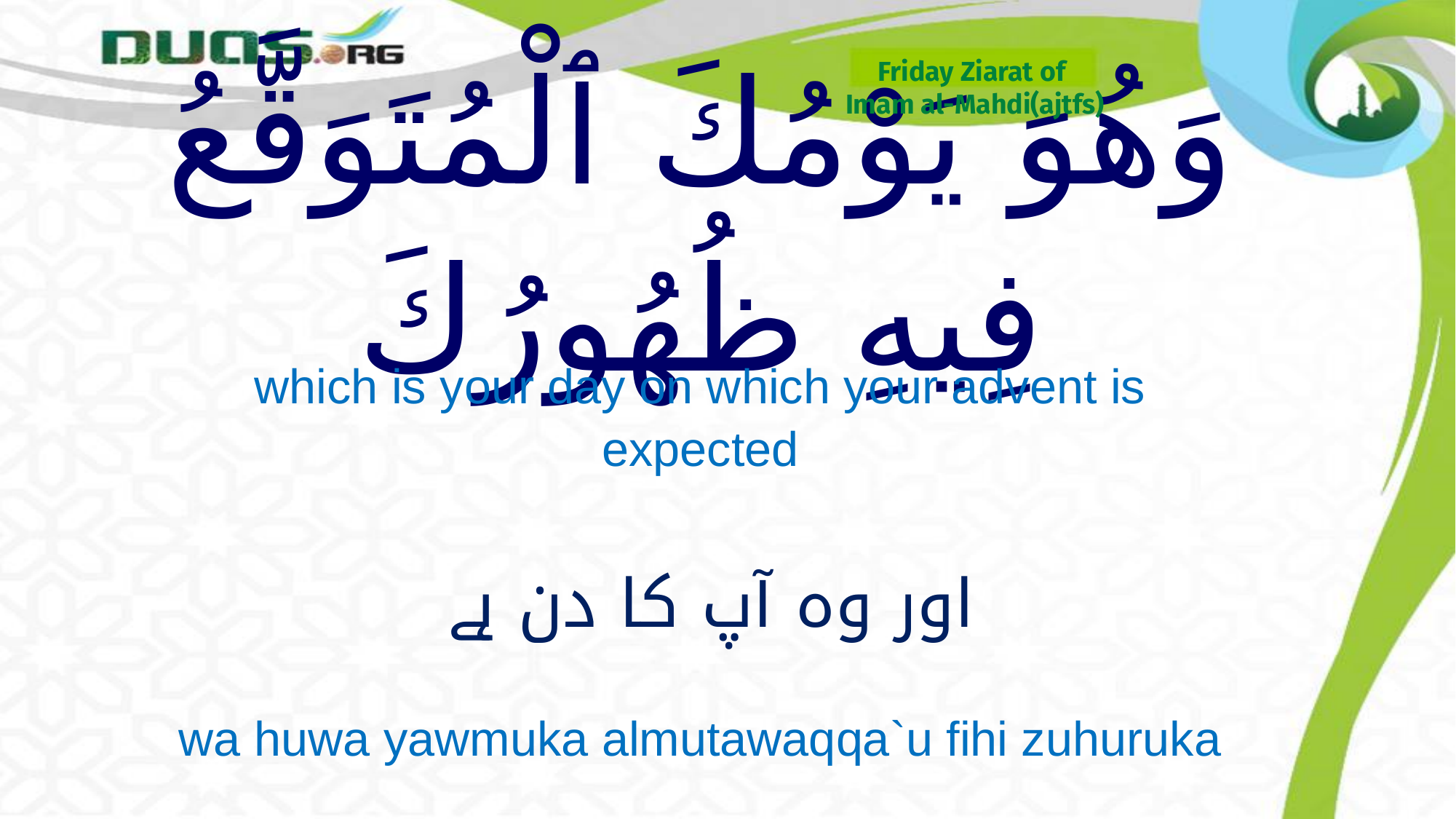

Friday Ziarat of
Imam al-Mahdi(ajtfs)
# وَهُوَ يَوْمُكَ ٱلْمُتَوَقَّعُ فِيهِ ظُهُورُكَ
which is your day on which your advent is expected

اور وہ آپ کا دن ہے

wa huwa yawmuka almutawaqqa`u fihi zuhuruka